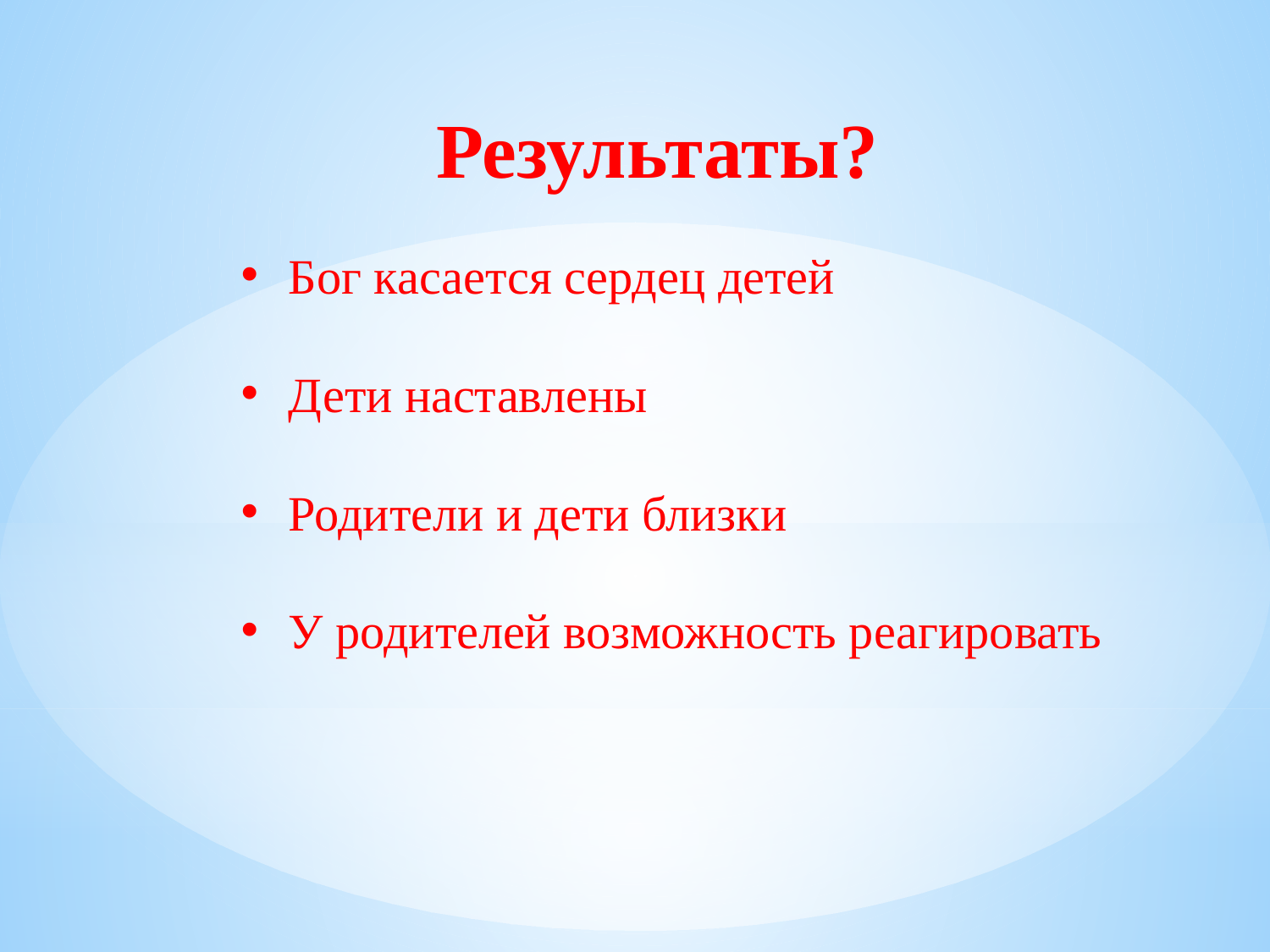

Результаты?

Бог касается сердец детей

Дети наставлены

Родители и дети близки

У родителей возможность реагировать